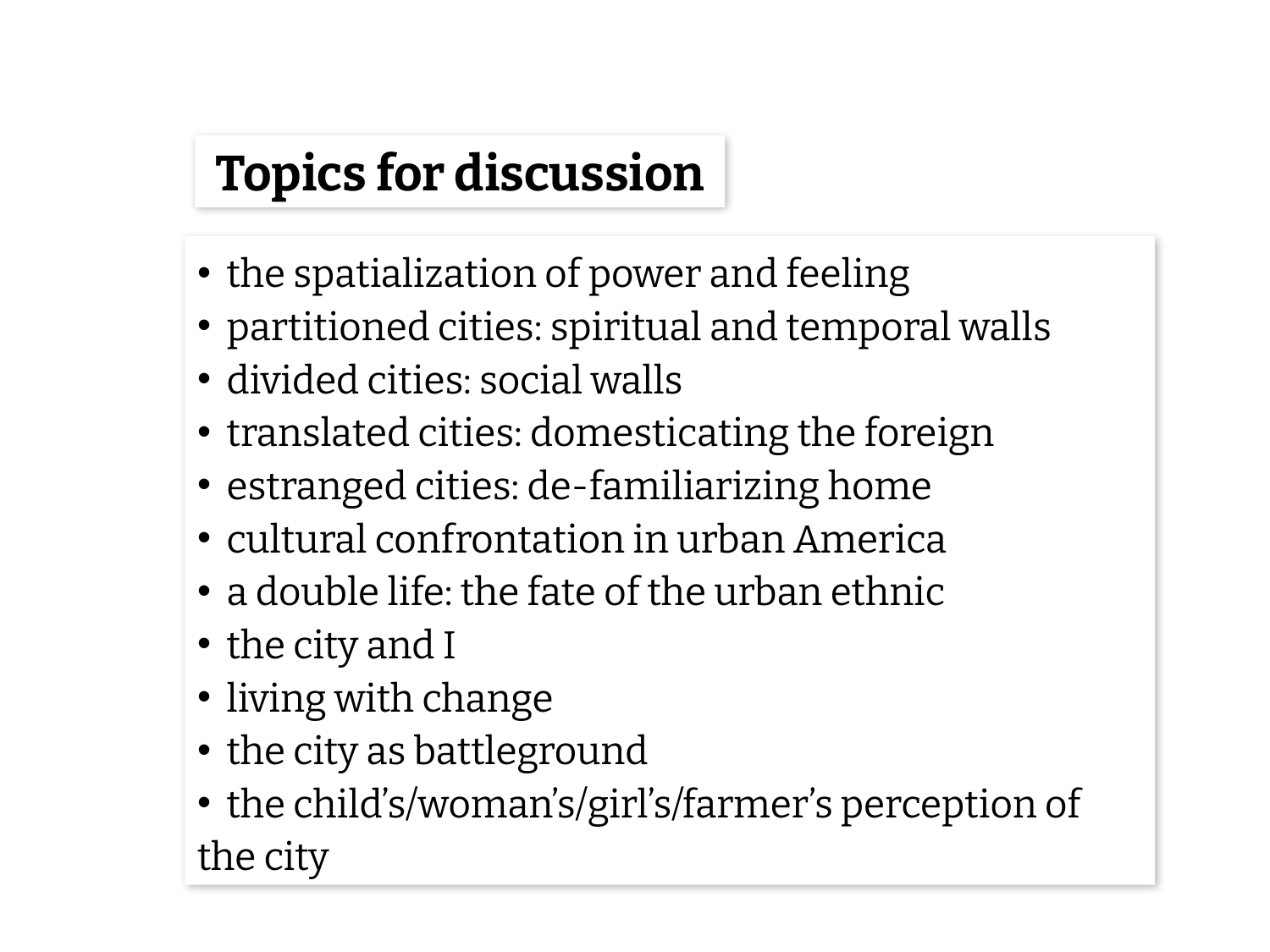

Topics for discussion
  the spatialization of power and feeling
  partitioned cities: spiritual and temporal walls
  divided cities: social walls
  translated cities: domesticating the foreign
  estranged cities: de-familiarizing home
  cultural confrontation in urban America
  a double life: the fate of the urban ethnic
  the city and I
  living with change
  the city as battleground
  the child’s/woman’s/girl’s/farmer’s perception of the city